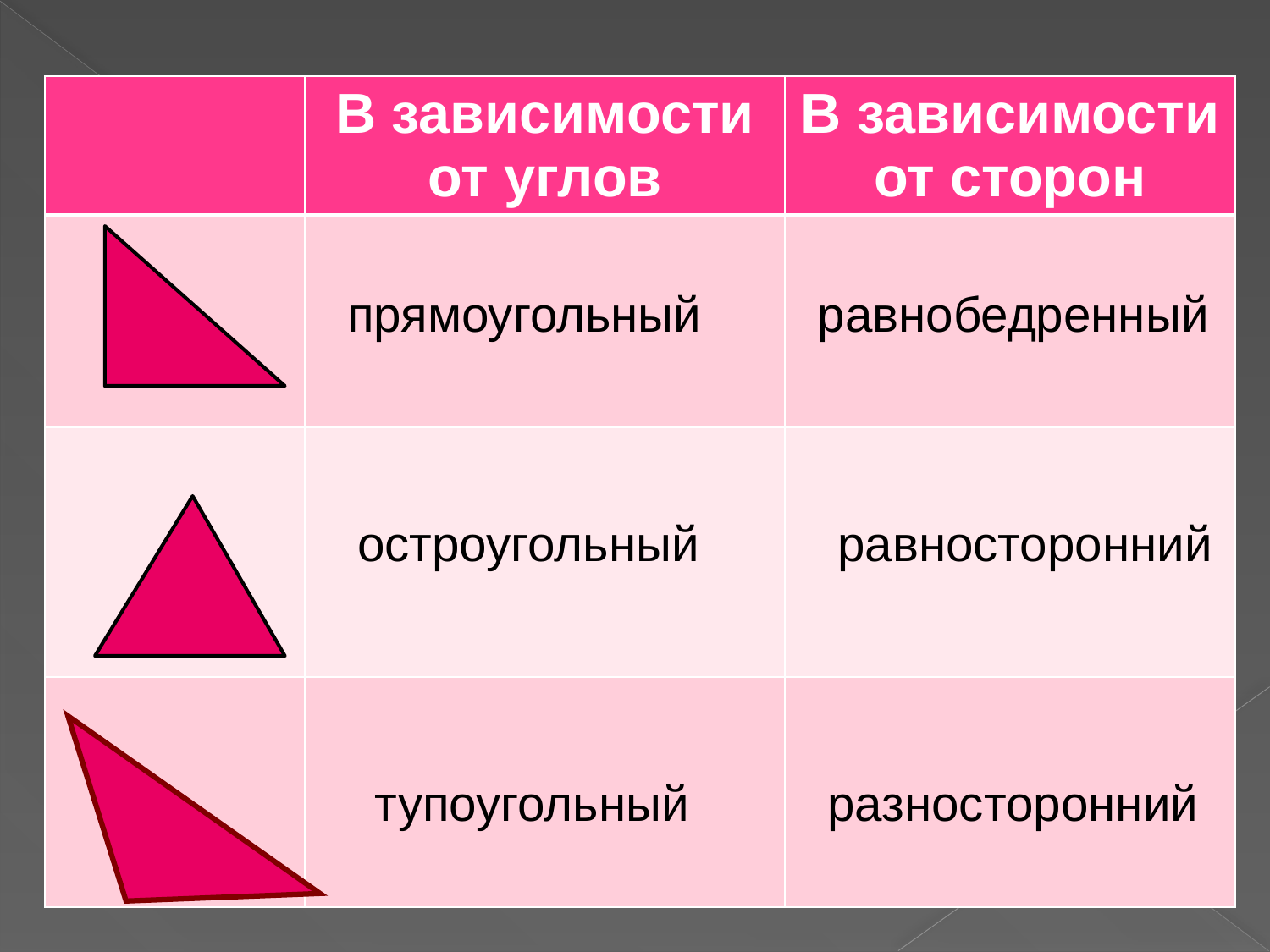

|  | В зависимости от углов | В зависимости от сторон |
| --- | --- | --- |
|  |  |  |
|  |  |  |
|  |  |  |

прямоугольный

равнобедренный

остроугольный

равносторонний

  тупоугольный

разносторонний